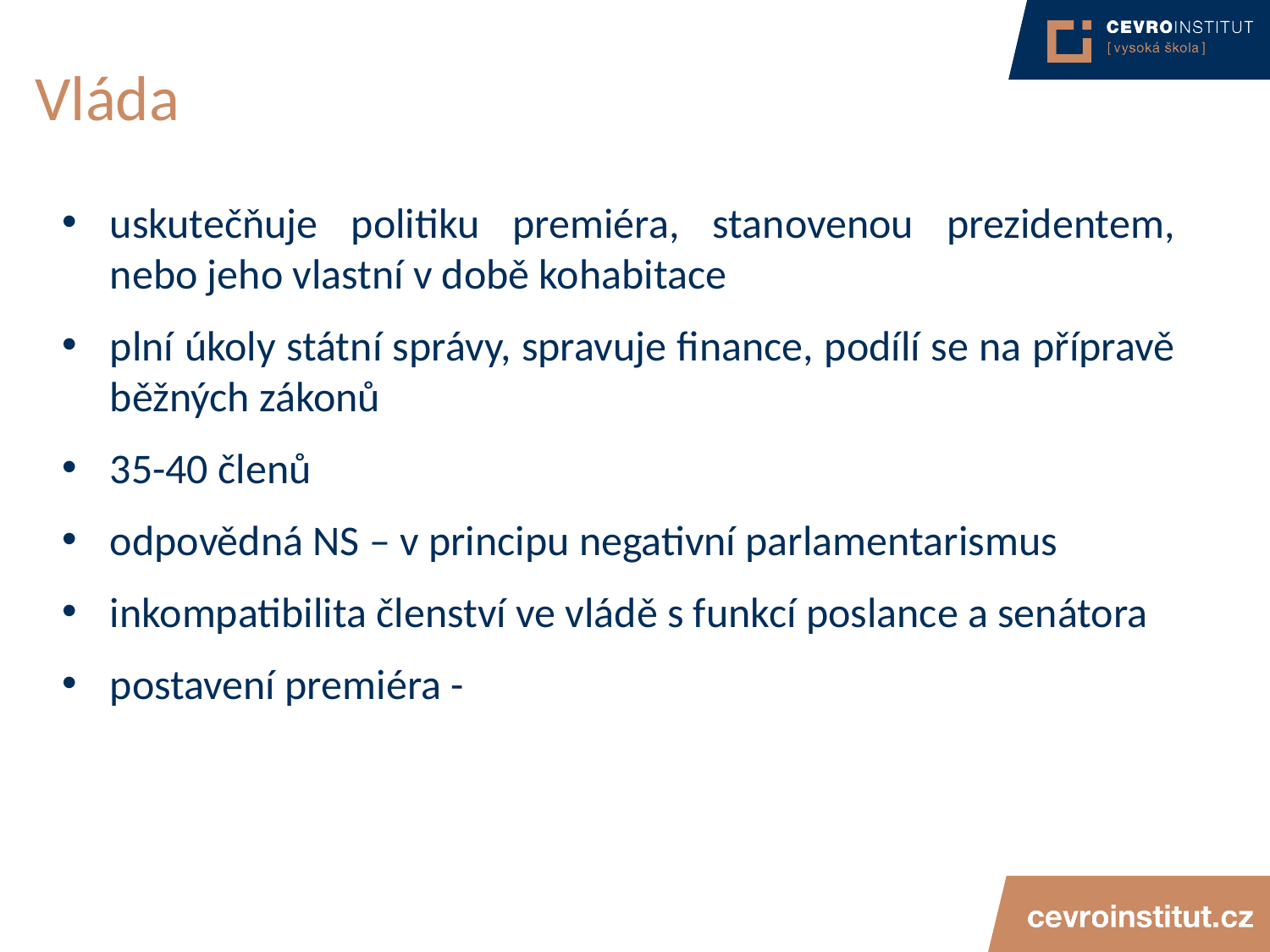

# Vláda
uskutečňuje politiku premiéra, stanovenou prezidentem, nebo jeho vlastní v době kohabitace
plní úkoly státní správy, spravuje finance, podílí se na přípravě běžných zákonů
35-40 členů
odpovědná NS – v principu negativní parlamentarismus
inkompatibilita členství ve vládě s funkcí poslance a senátora
postavení premiéra -